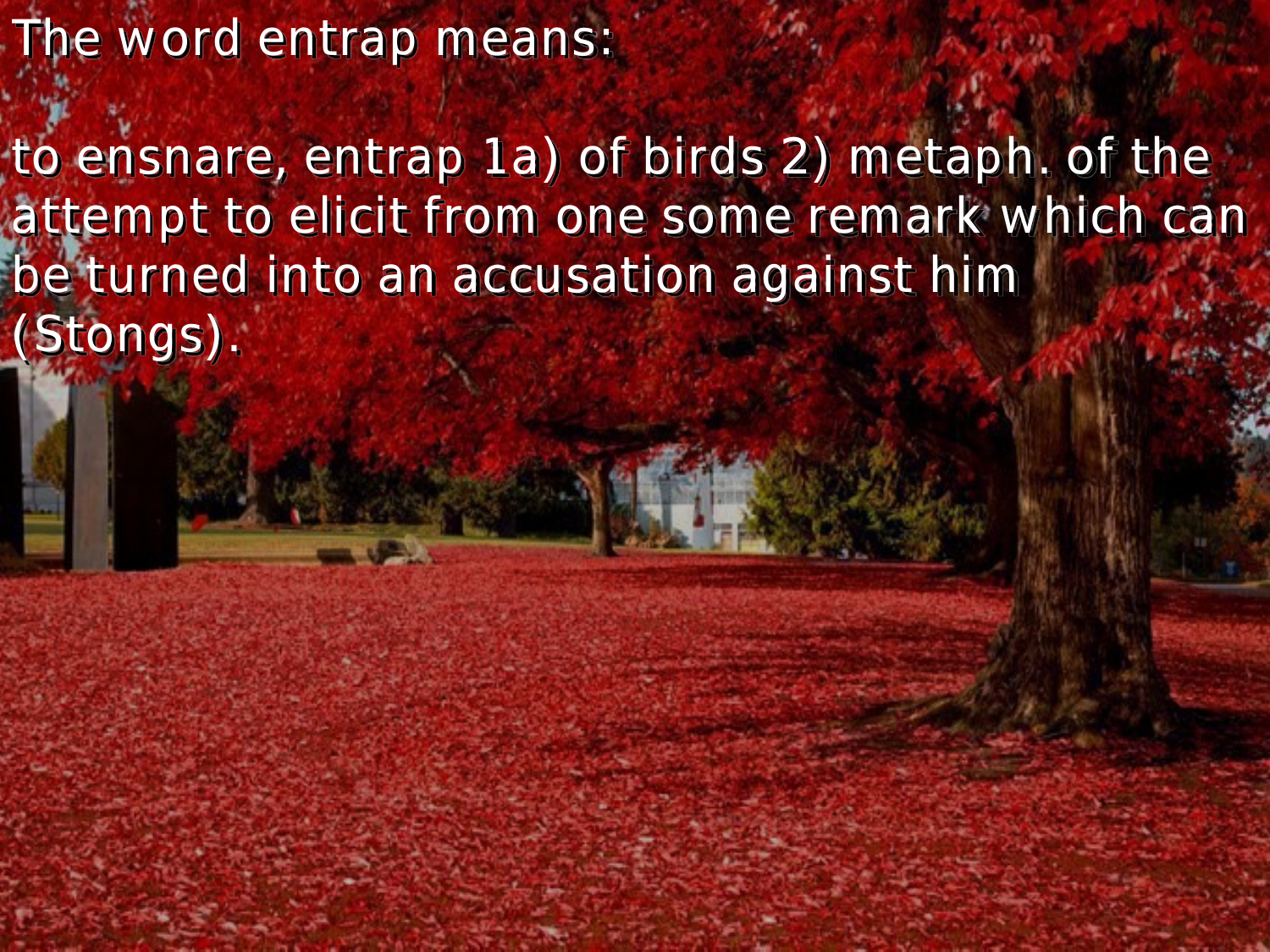

The word entrap means:

to ensnare, entrap 1a) of birds 2) metaph. of the attempt to elicit from one some remark which can be turned into an accusation against him (Stongs).